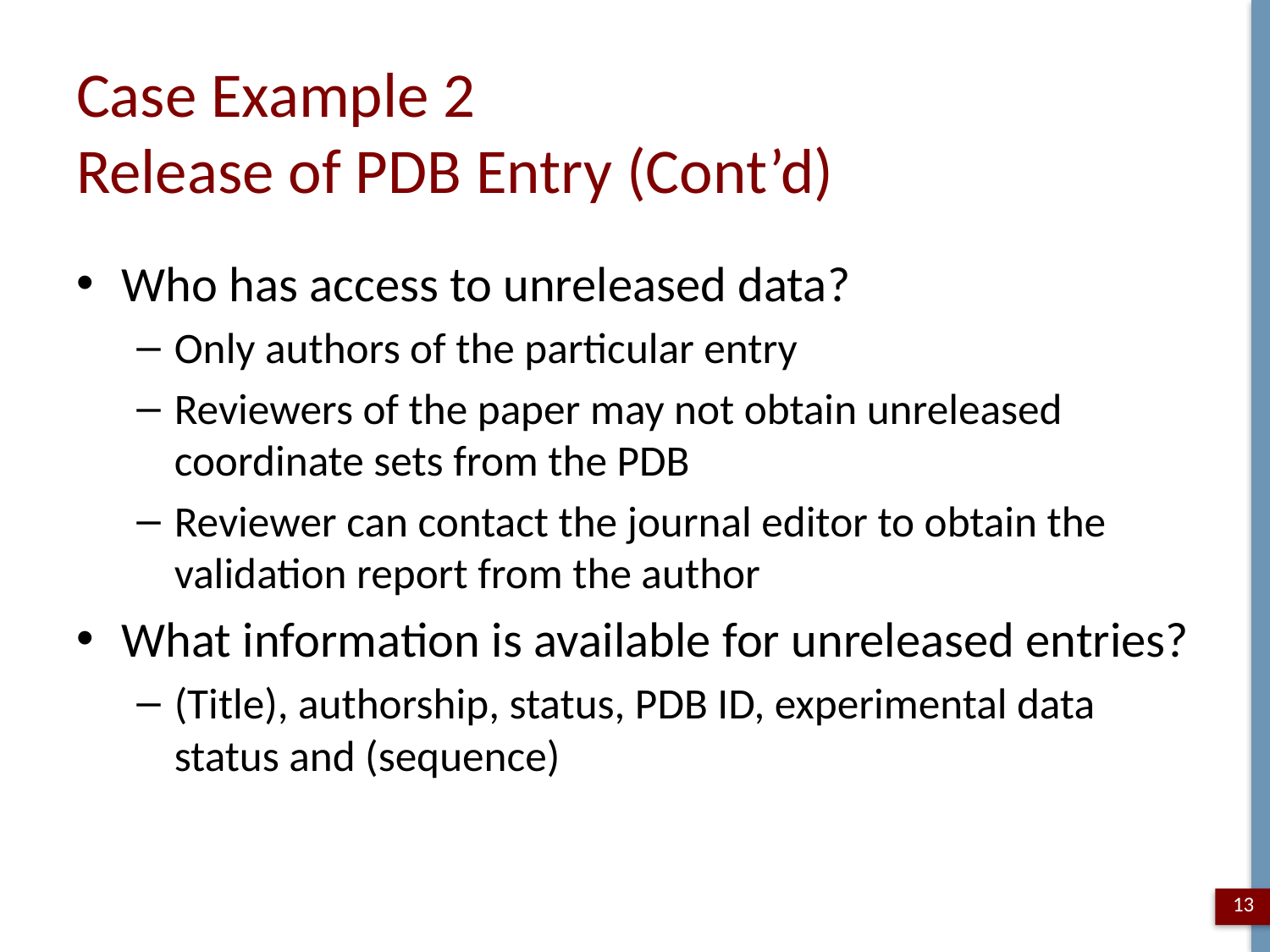

# Case Example 2 Release of PDB Entry (Cont’d)
Who has access to unreleased data?
Only authors of the particular entry
Reviewers of the paper may not obtain unreleased coordinate sets from the PDB
Reviewer can contact the journal editor to obtain the validation report from the author
What information is available for unreleased entries?
(Title), authorship, status, PDB ID, experimental data status and (sequence)
13